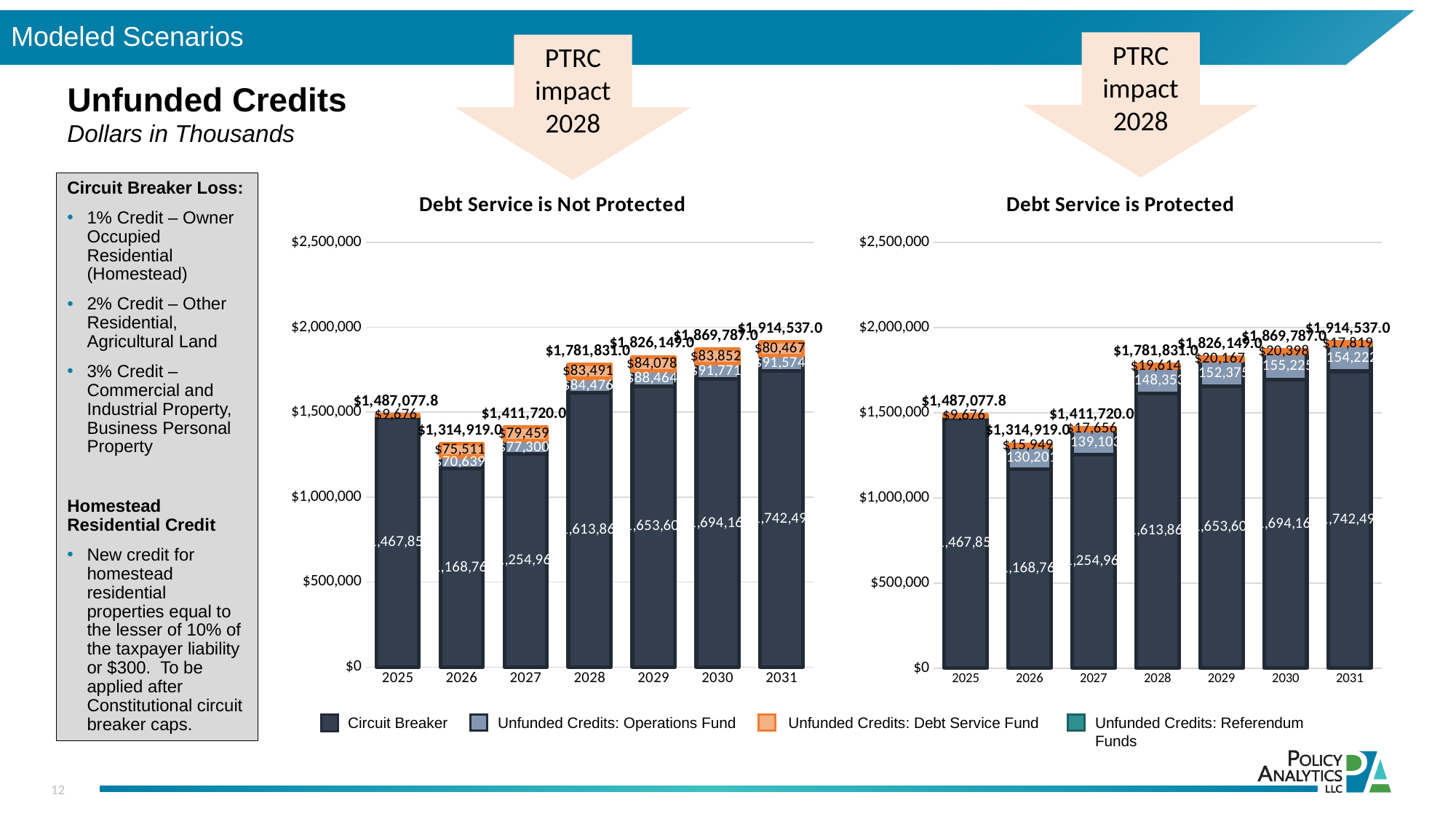

Modeled Scenarios
PTRC impact
2028
PTRC impact
2028
# Unfunded Credits
Dollars in Thousands
Circuit Breaker Loss:
1% Credit – Owner Occupied Residential (Homestead)
2% Credit – Other Residential, Agricultural Land
3% Credit – Commercial and Industrial Property, Business Personal Property

Homestead Residential Credit
New credit for homestead residential properties equal to the lesser of 10% of the taxpayer liability or $300.  To be applied after Constitutional circuit breaker caps.

### Chart: Debt Service is Not Protected

| Category | Circuit Breaker | Unfunded Credits - Operations | Unfunded Credits - Debt Service | Unfunded Credits - Referendum | Total |
|---|---|---|---|---|---|
| 2025 | 1467852.88 | 9549.35 | 9675.58 | 0.0 | 1487077.81 |
| 2026 | 1168769.0 | 70639.0 | 75511.0 | 0.0 | 1314919.0 |
| 2027 | 1254961.0 | 77300.0 | 79459.0 | 0.0 | 1411720.0 |
| 2028 | 1613864.0 | 84476.0 | 83491.0 | 0.0 | 1781831.0 |
| 2029 | 1653607.0 | 88464.0 | 84078.0 | 0.0 | 1826149.0 |
| 2030 | 1694164.0 | 91771.0 | 83852.0 | 0.0 | 1869787.0 |
| 2031 | 1742496.0 | 91574.0 | 80467.0 | 0.0 | 1914537.0 |

### Chart: Debt Service is Protected

| Category | Circuit Breaker | Unfunded Credits - Operations | Unfunded Credits - Debt Service | Unfunded Credits - Referendum | Total |
|---|---|---|---|---|---|
| 2025 | 1467852.88 | 9549.35 | 9675.58 | 0.0 | 1487077.81 |
| 2026 | 1168769.0 | 130201.0 | 15949.0 | 0.0 | 1314919.0 |
| 2027 | 1254961.0 | 139103.0 | 17656.0 | 0.0 | 1411720.0 |
| 2028 | 1613864.0 | 148353.0 | 19614.0 | 0.0 | 1781831.0 |
| 2029 | 1653607.0 | 152375.0 | 20167.0 | 0.0 | 1826149.0 |
| 2030 | 1694164.0 | 155225.0 | 20398.0 | 0.0 | 1869787.0 |
| 2031 | 1742496.0 | 154222.0 | 17819.0 | 0.0 | 1914537.0 |
Unfunded Credits: Debt Service Fund
Unfunded Credits: Referendum Funds
Unfunded Credits: Operations Fund
Circuit Breaker

12